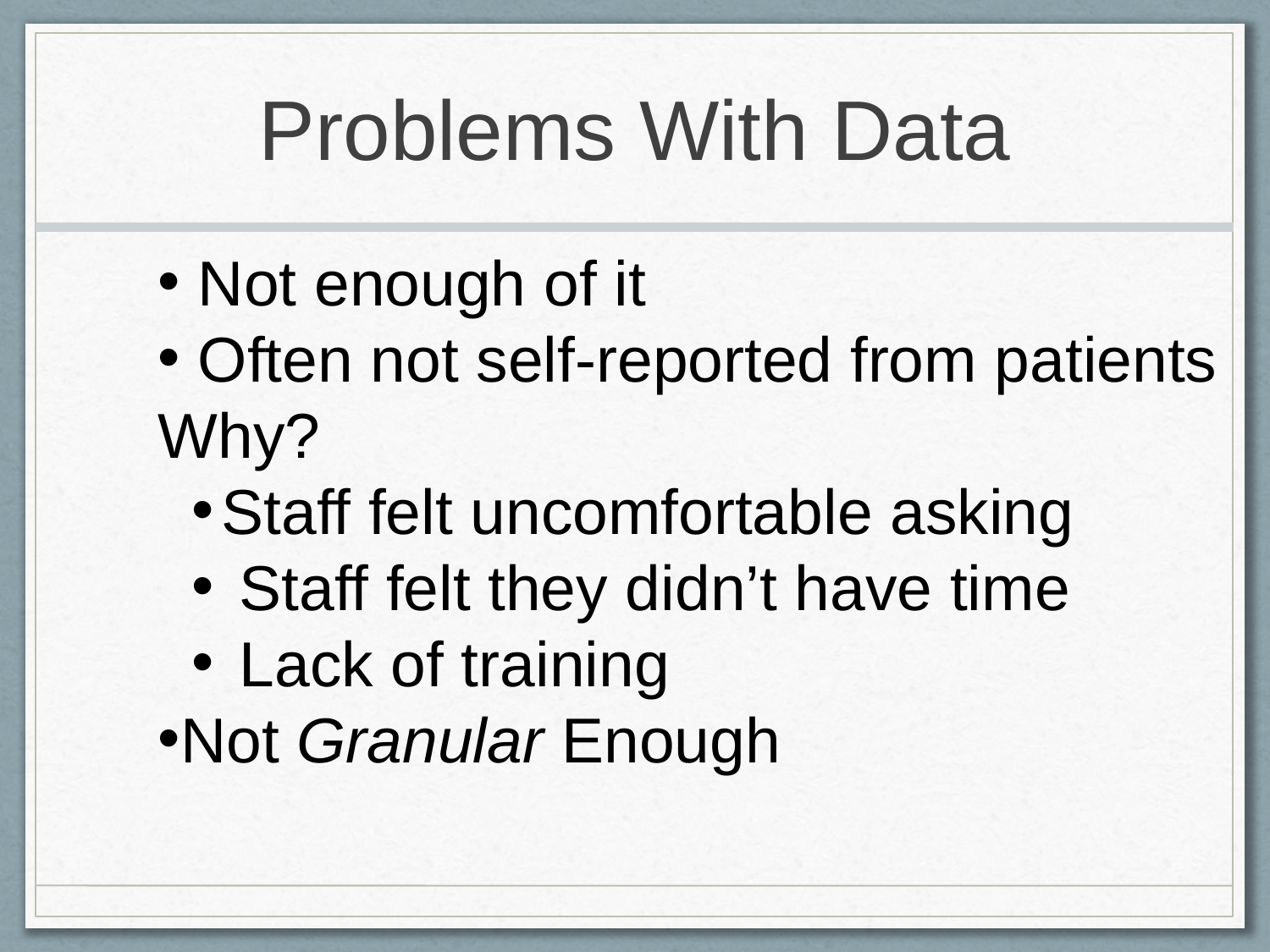

# Problems With Data
 Not enough of it
 Often not self-reported from patients
Why?
Staff felt uncomfortable asking
 Staff felt they didn’t have time
 Lack of training
Not Granular Enough